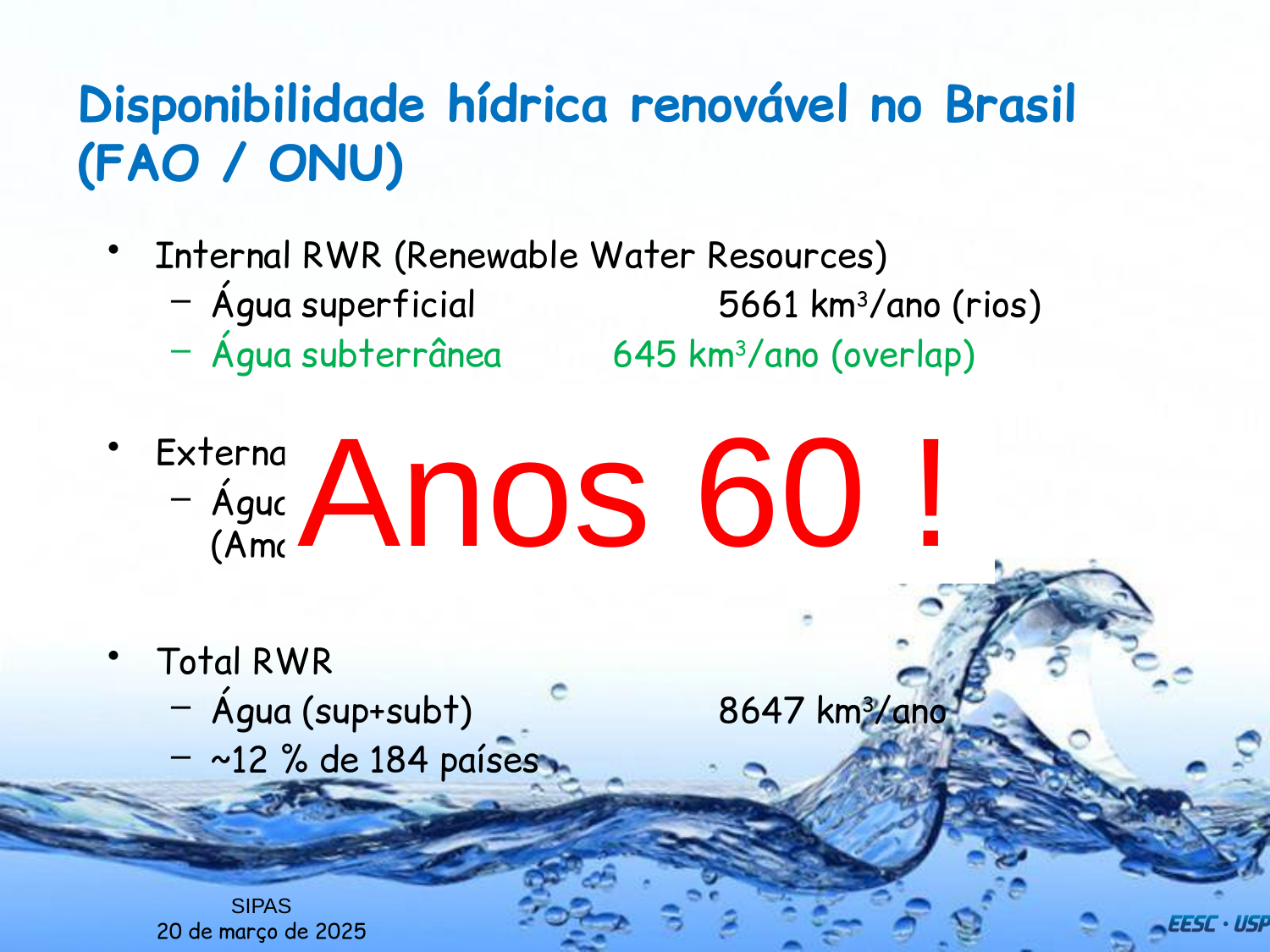

# Disponibilidade hídrica renovável no Brasil (FAO / ONU)
Internal RWR (Renewable Water Resources)
Água superficial 		5661 km3/ano (rios)
Água subterrânea 	  645 km3/ano (overlap)

External RWR
Água superficial 		2986 km3/ano (Amazônia)

Total RWR
Água (sup+subt) 		8647 km3/ano
~12 % de 184 países

Anos 60 !